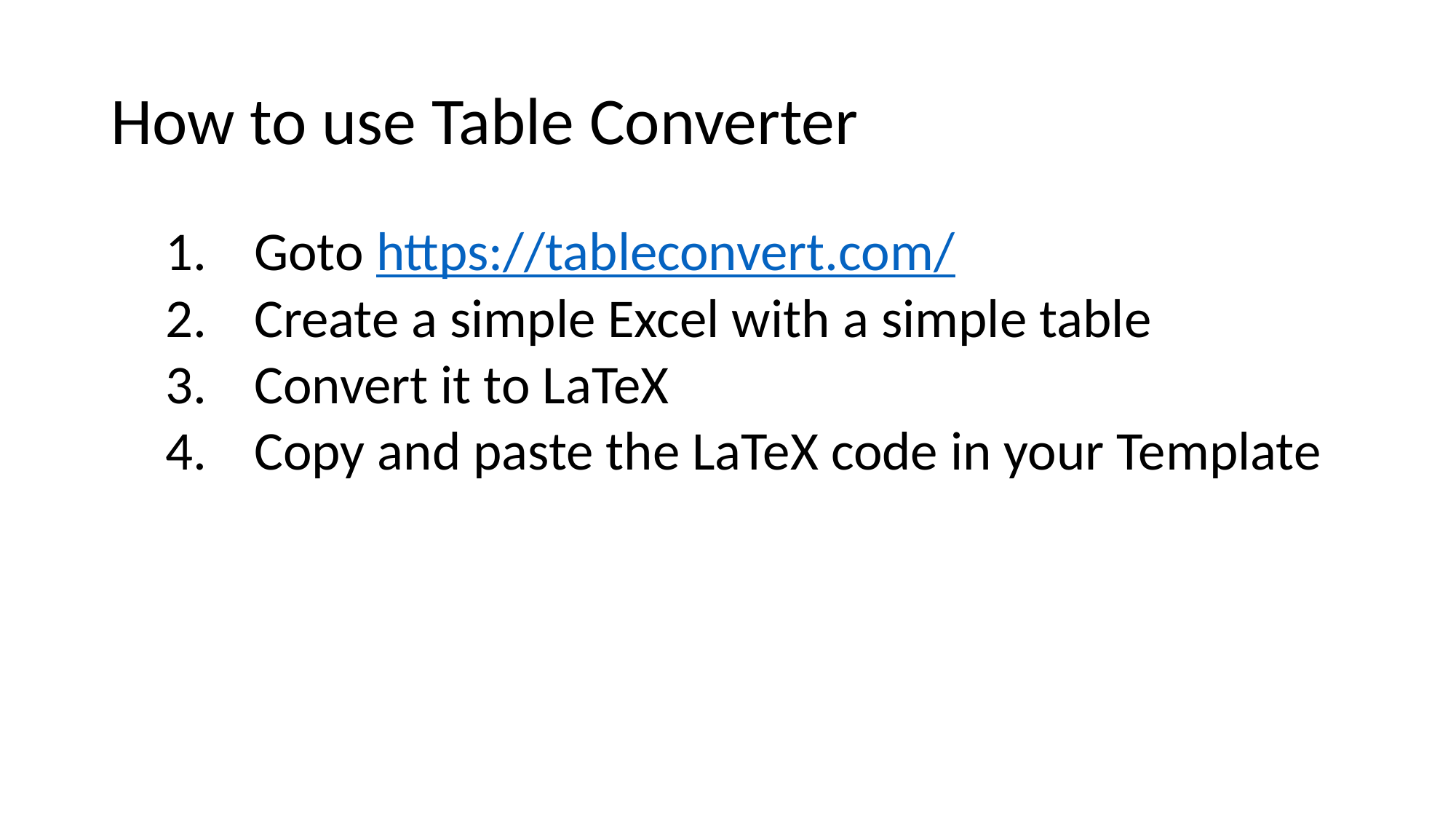

# How to use Table Converter
Goto https://tableconvert.com/
Create a simple Excel with a simple table
Convert it to LaTeX
Copy and paste the LaTeX code in your Template